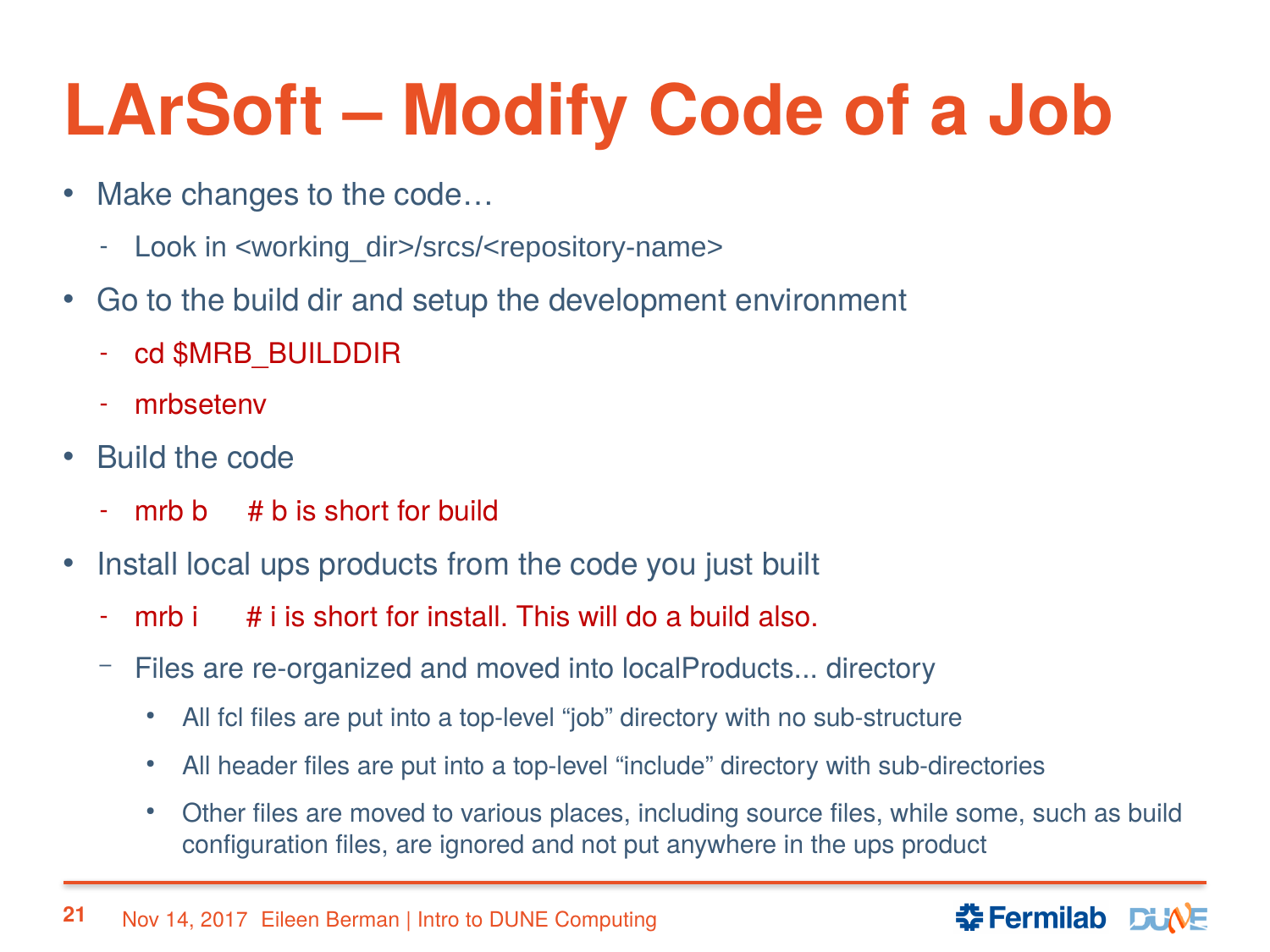

# LArSoft – Modify Code of a Job
Make changes to the code…
Look in <working_dir>/srcs/<repository-name>
Go to the build dir and setup the development environment
cd $MRB_BUILDDIR
mrbsetenv
Build the code
mrb b     # b is short for build
Install local ups products from the code you just built
mrb i      # i is short for install. This will do a build also.
Files are re-organized and moved into localProducts... directory
All fcl files are put into a top-level “job” directory with no sub-structure
All header files are put into a top-level “include” directory with sub-directories
Other files are moved to various places, including source files, while some, such as build configuration files, are ignored and not put anywhere in the ups product

21
Nov 14, 2017
Eileen Berman | Intro to DUNE Computing